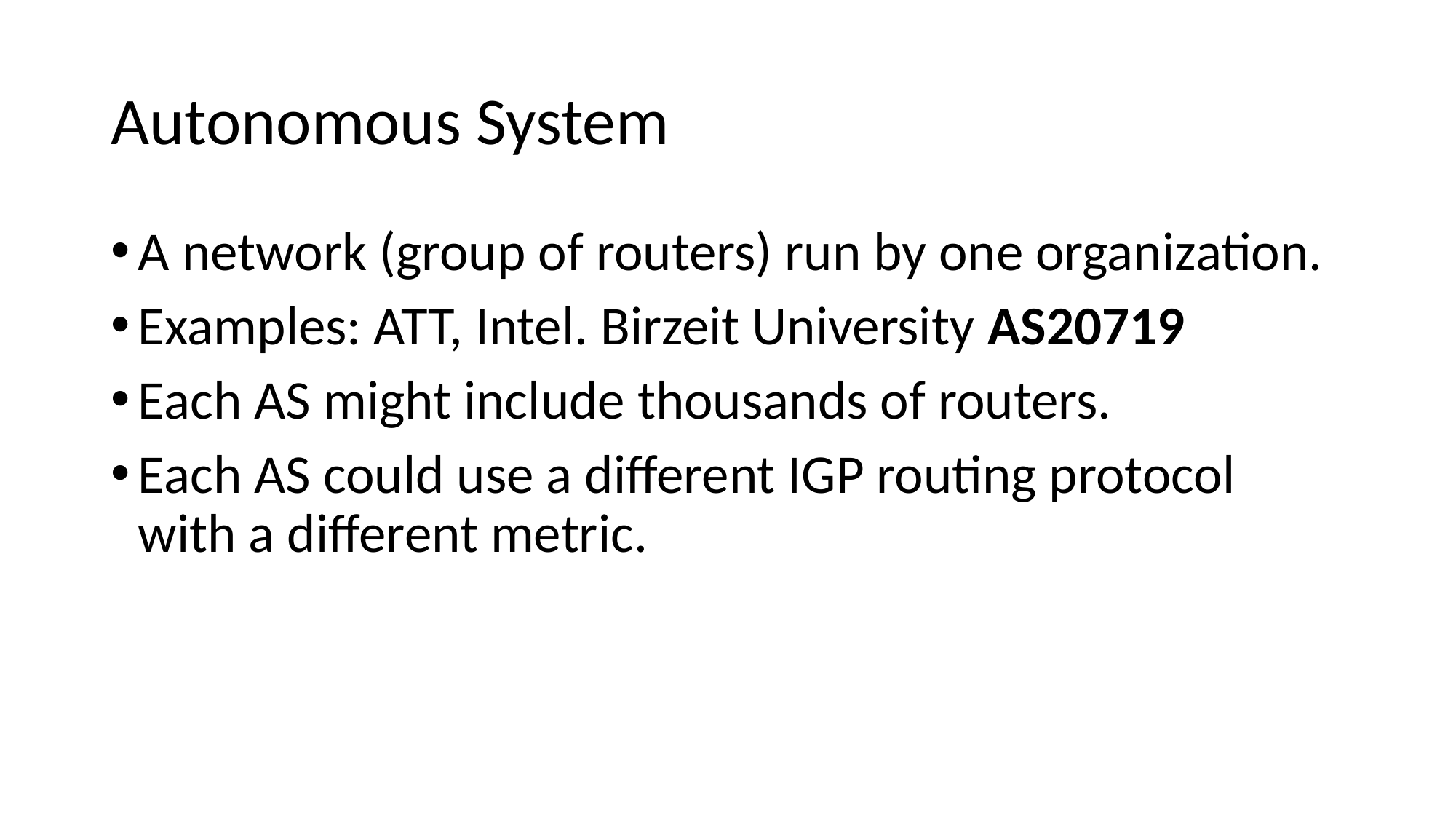

# Autonomous System
A network (group of routers) run by one organization.
Examples: ATT, Intel. Birzeit University AS20719
Each AS might include thousands of routers.
Each AS could use a different IGP routing protocol with a different metric.